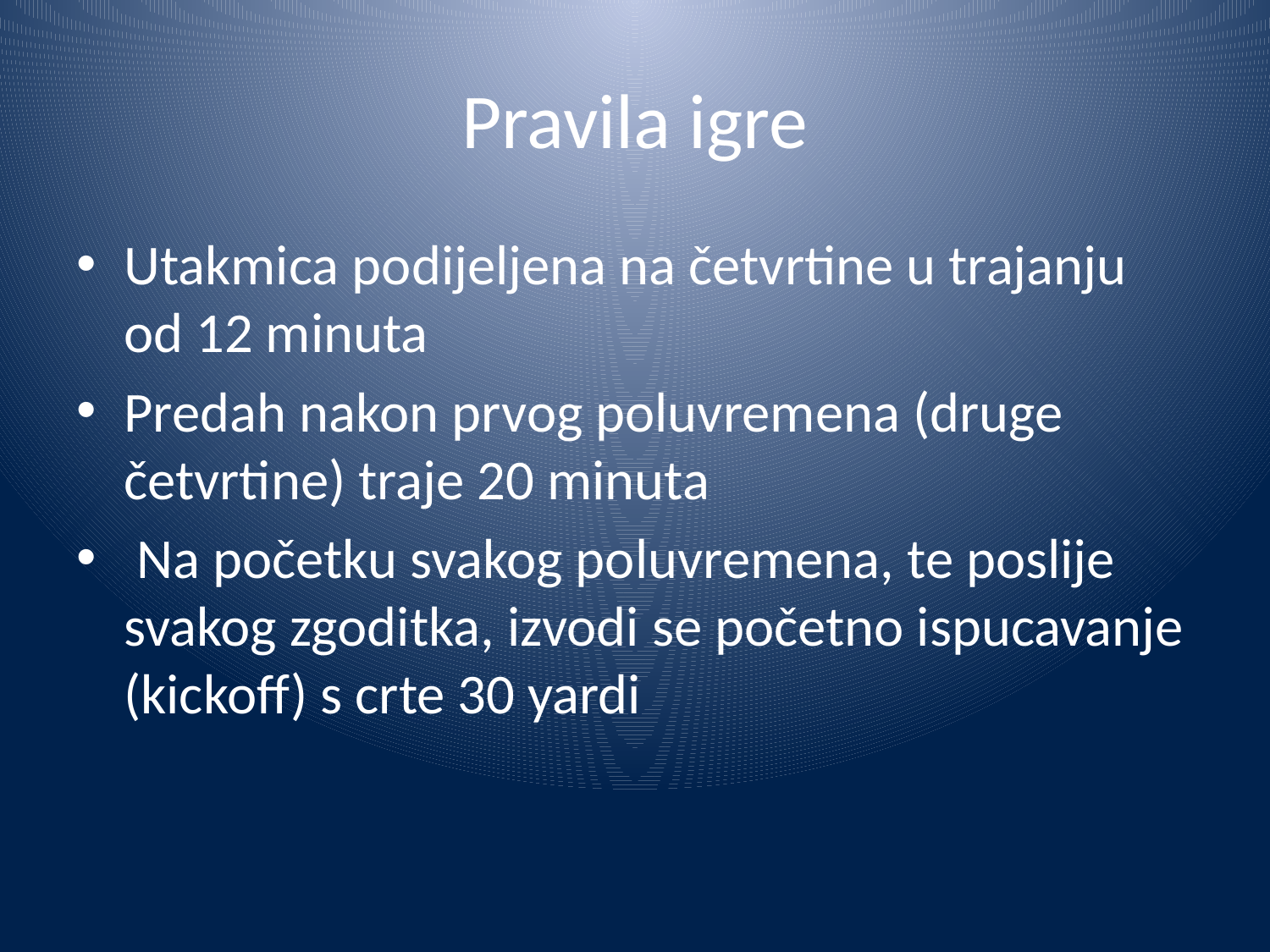

# Pravila igre
Utakmica podijeljena na četvrtine u trajanju od 12 minuta
Predah nakon prvog poluvremena (druge četvrtine) traje 20 minuta
 Na početku svakog poluvremena, te poslije svakog zgoditka, izvodi se početno ispucavanje (kickoff) s crte 30 yardi